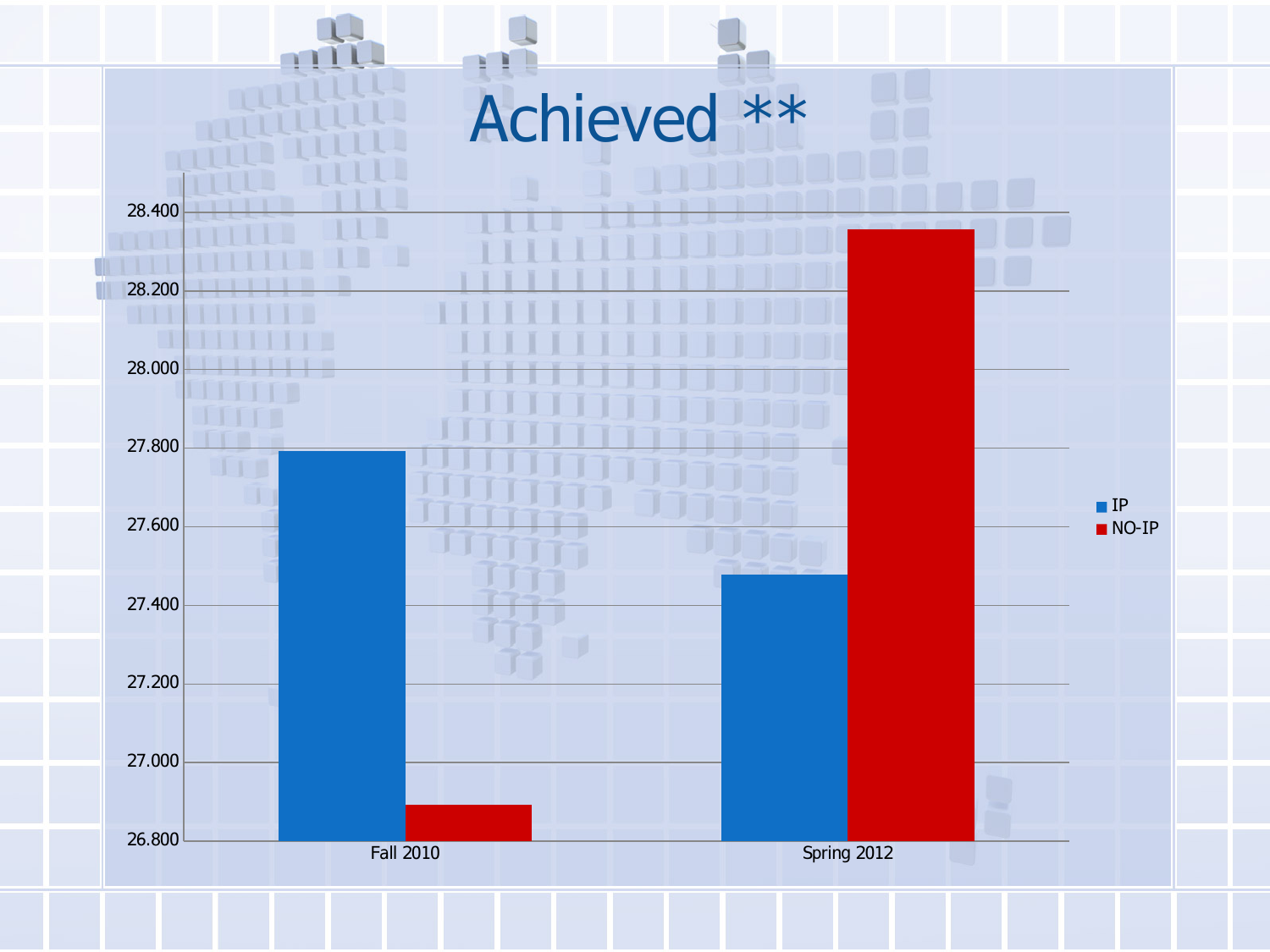

# Achieved **

### Chart

| Category |  |  |
|---|---|---|
| Fall 2010 | 27.79347826086956 | 26.89285714285715 |
| Spring 2012 | 27.47826086956521 | 28.35714285714286 |